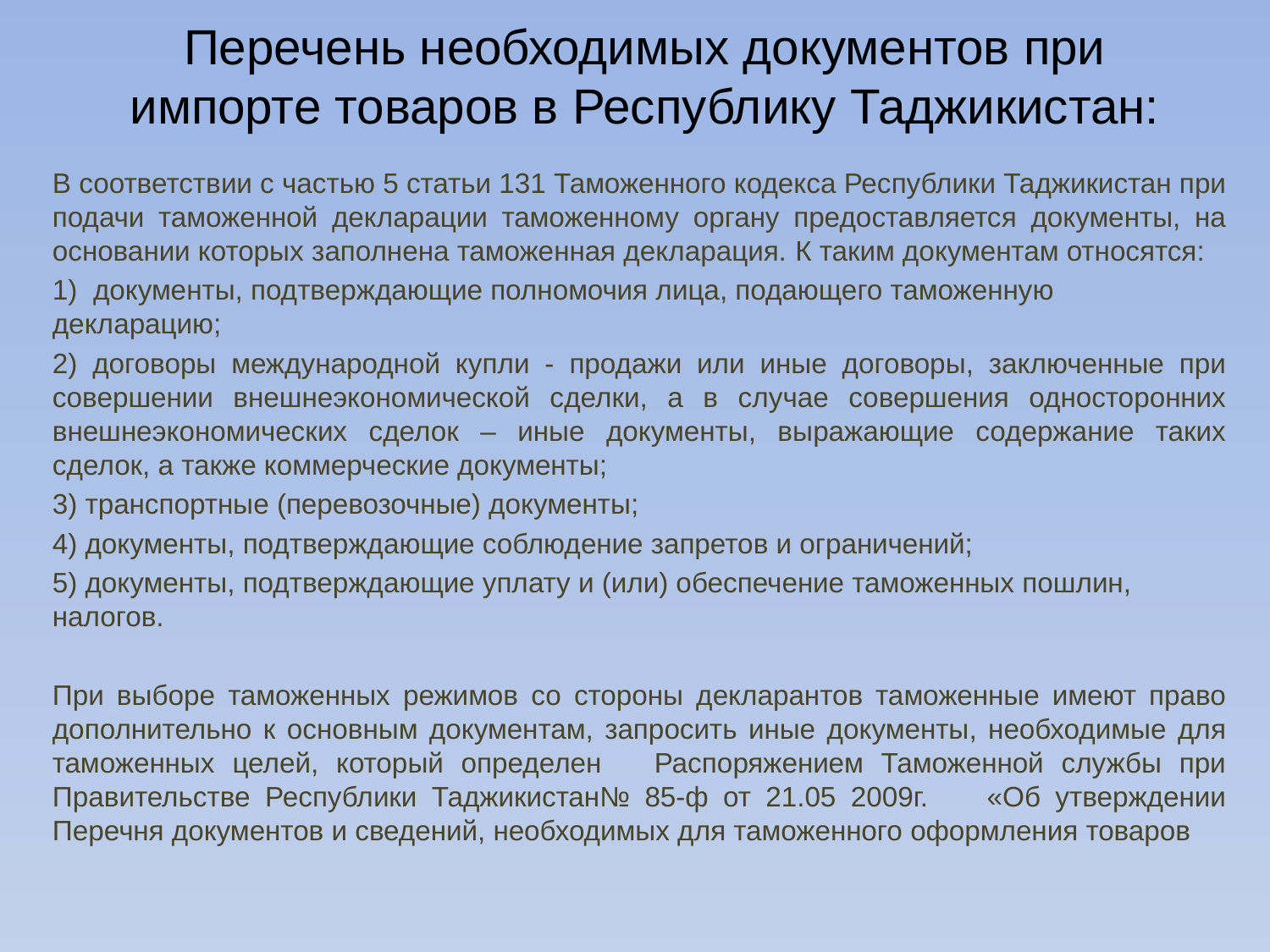

# Перечень необходимых документов при импорте товаров в Республику Таджикистан:
В соответствии с частью 5 статьи 131 Таможенного кодекса Республики Таджикистан при подачи таможенной декларации таможенному органу предоставляется документы, на основании которых заполнена таможенная декларация. к таким документам относятся:
1)  документы, подтверждающие полномочия лица, подающего таможенную декларацию;
2) договоры международной купли - продажи или иные договоры, заключенные при совершении внешнеэкономической сделки, а в случае совершения односторонних внешнеэкономических сделок – иные документы, выражающие содержание таких сделок, а также коммерческие документы;
3) транспортные (перевозочные) документы;
4) документы, подтверждающие соблюдение запретов и ограничений;
5) документы, подтверждающие уплату и (или) обеспечение таможенных пошлин, налогов.

При выборе таможенных режимов со стороны декларантов таможенные имеют право дополнительно к основным документам, запросить иные документы, необходимые для таможенных целей, который определен   Распоряжением Таможенной службы при Правительстве Республики Таджикистан№ 85-ф от 21.05 2009г.    «Об утверждении Перечня документов и сведений, необходимых для таможенного оформления товаров